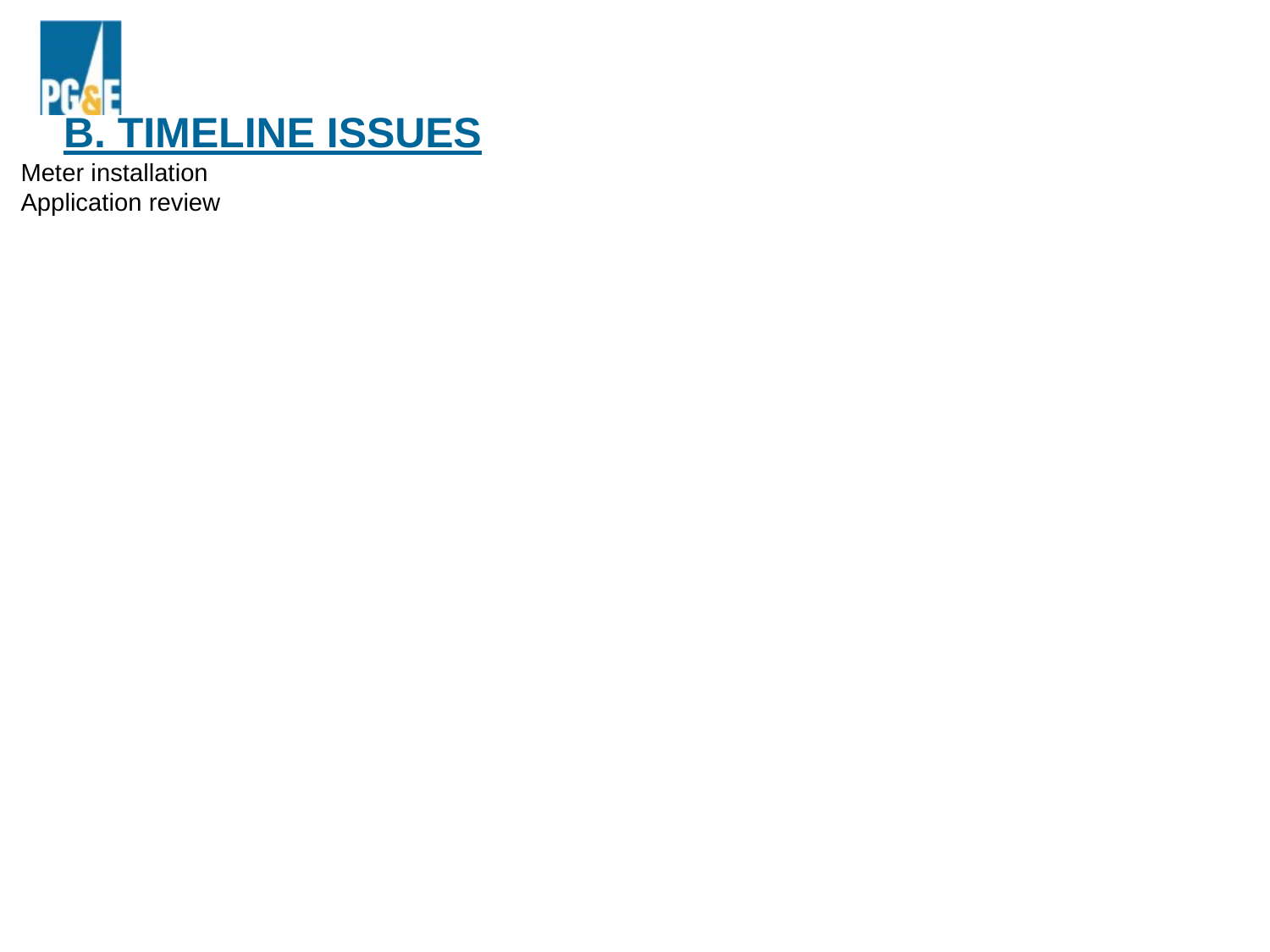

# B. TIMELINE ISSUES
Meter installation
Application review